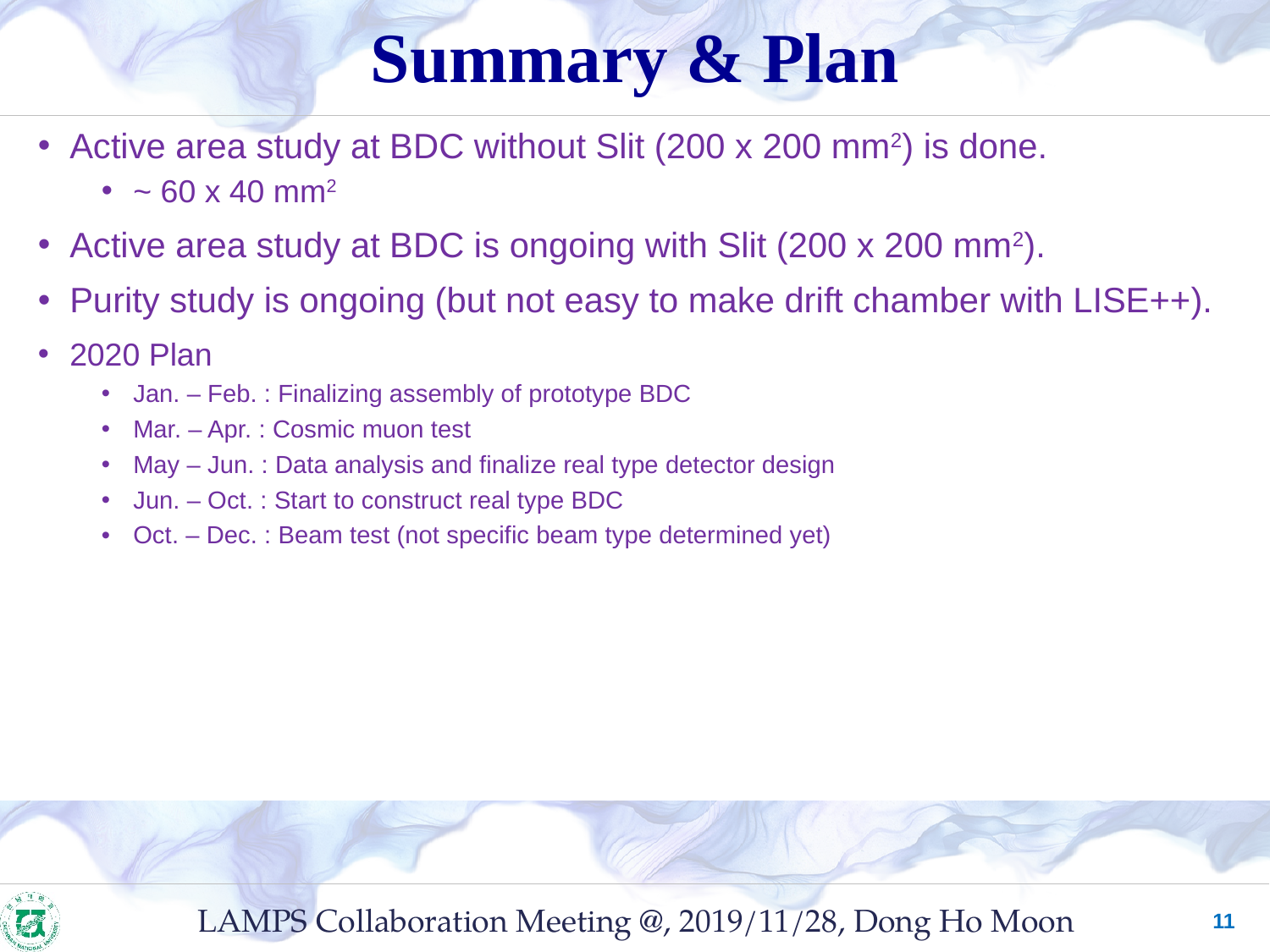

# Summary & Plan
Active area study at BDC without Slit (200 x 200 mm2) is done.
~ 60 x 40 mm2
Active area study at BDC is ongoing with Slit (200 x 200 mm2).
Purity study is ongoing (but not easy to make drift chamber with LISE++).
2020 Plan
Jan. – Feb. : Finalizing assembly of prototype BDC
Mar. – Apr. : Cosmic muon test
May – Jun. : Data analysis and finalize real type detector design
Jun. – Oct. : Start to construct real type BDC
Oct. – Dec. : Beam test (not specific beam type determined yet)

11